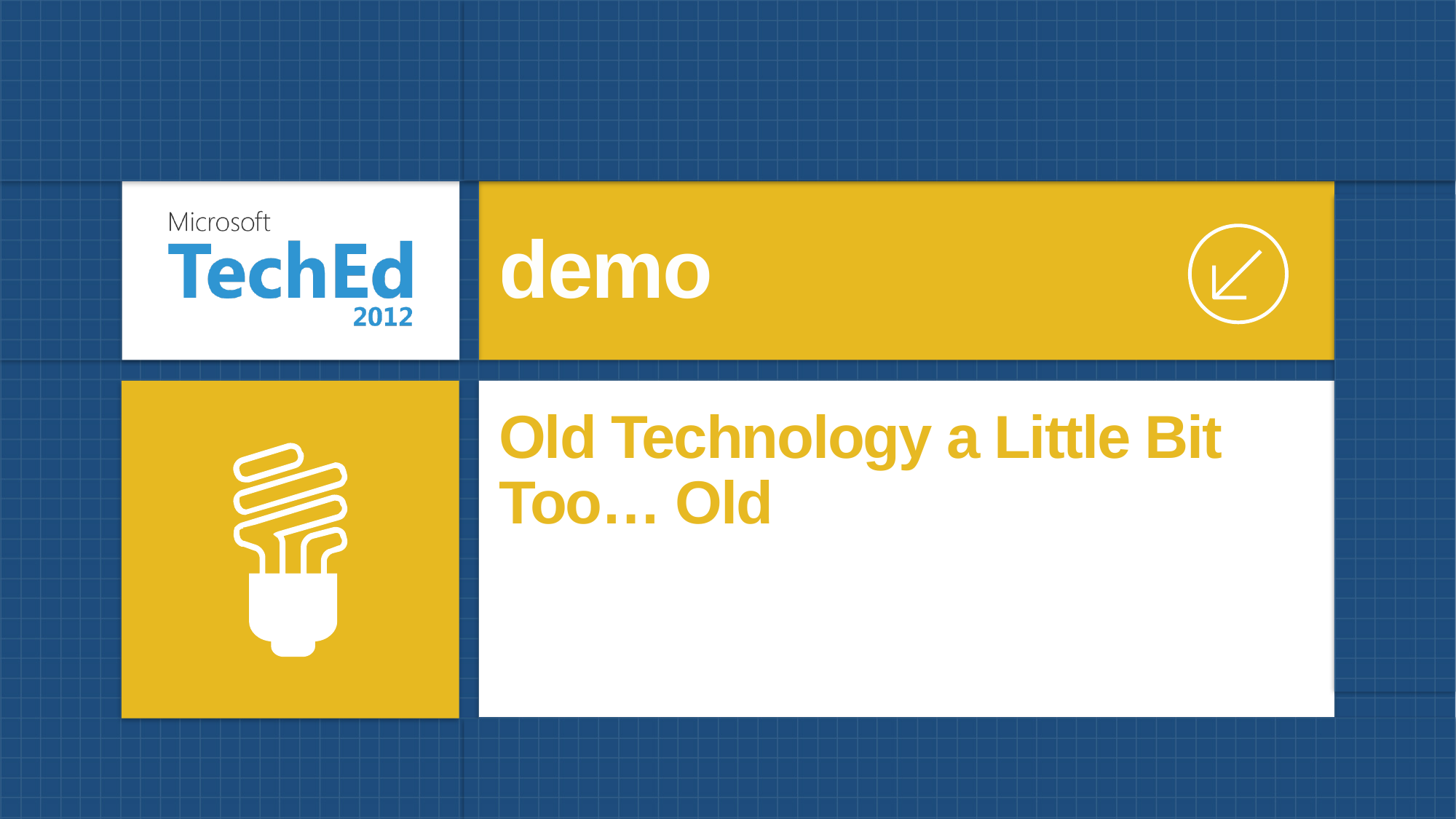

demo
# Old Technology a Little Bit Too… Old